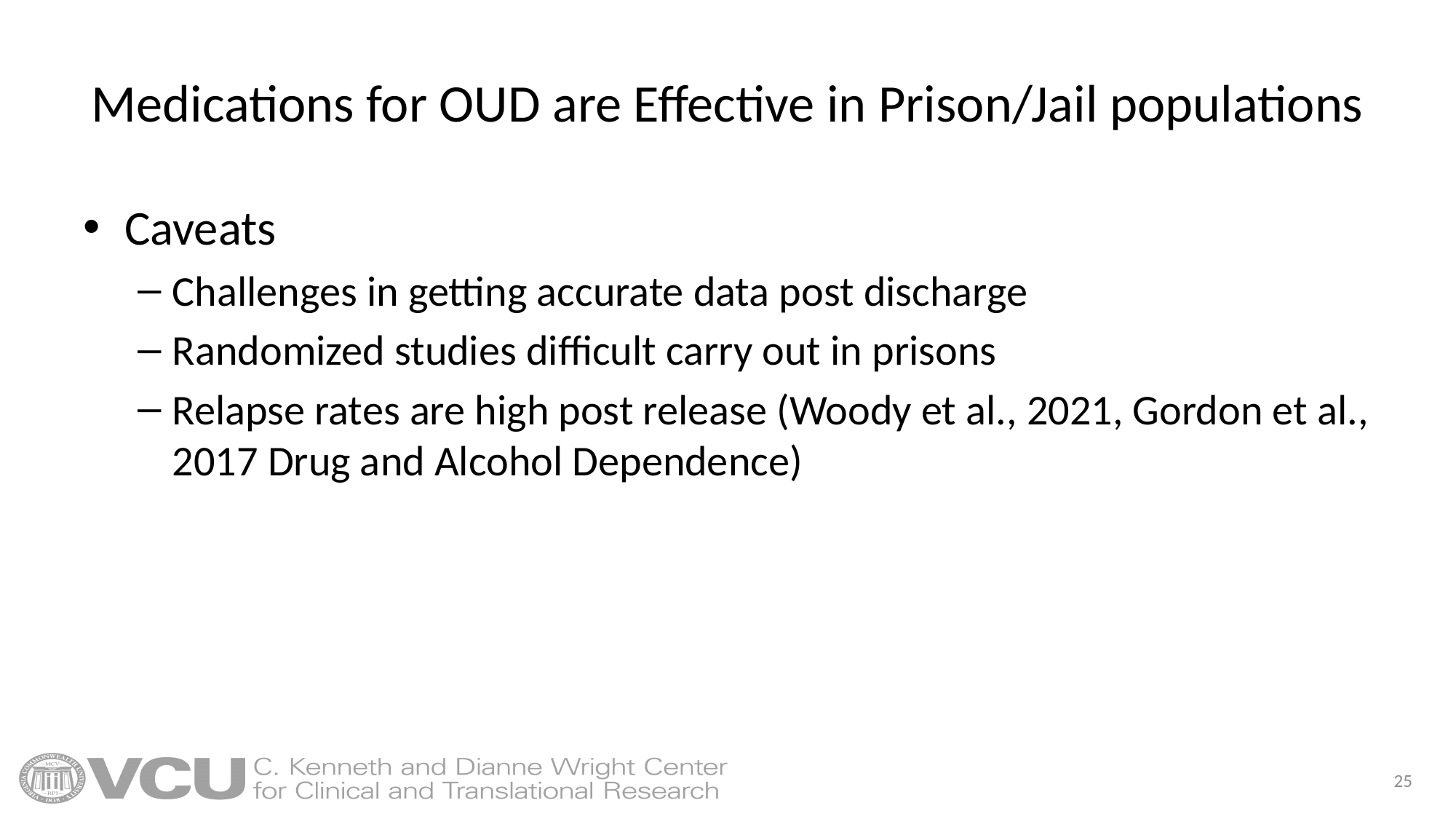

# Medications for OUD are Effective in Prison/Jail populations
Caveats
Challenges in getting accurate data post discharge
Randomized studies difficult carry out in prisons
Relapse rates are high post release (Woody et al., 2021, Gordon et al., 2017 Drug and Alcohol Dependence)